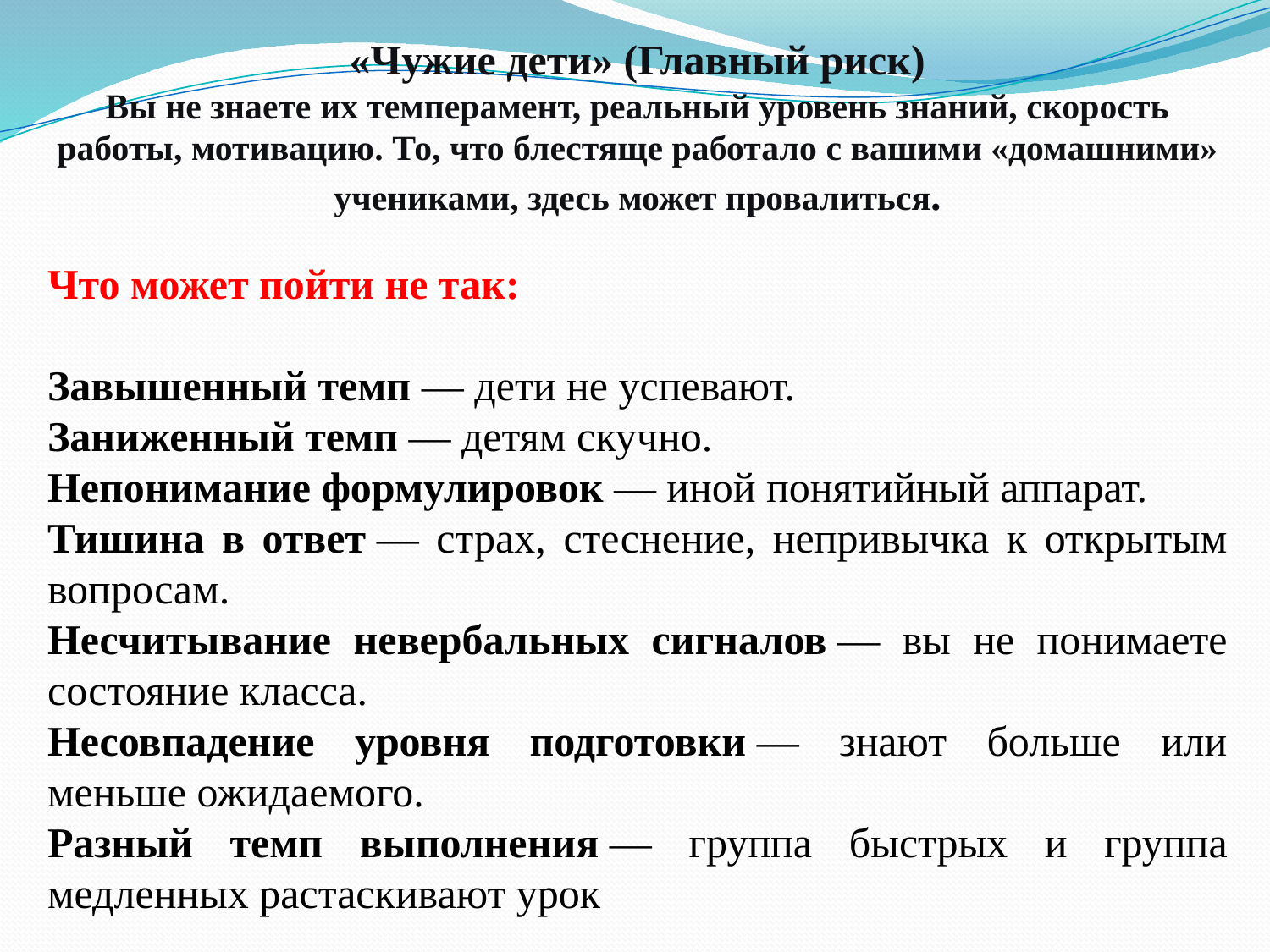

«Чужие дети» (Главный риск)
Вы не знаете их темперамент, реальный уровень знаний, скорость работы, мотивацию. То, что блестяще работало с вашими «домашними» учениками, здесь может провалиться.

Что может пойти не так:

Завышенный темп — дети не успевают.
Заниженный темп — детям скучно.
Непонимание формулировок — иной понятийный аппарат.
Тишина в ответ — страх, стеснение, непривычка к открытым вопросам.
Несчитывание невербальных сигналов — вы не понимаете состояние класса.
Несовпадение уровня подготовки — знают больше или меньше ожидаемого.
Разный темп выполнения — группа быстрых и группа медленных растаскивают урок